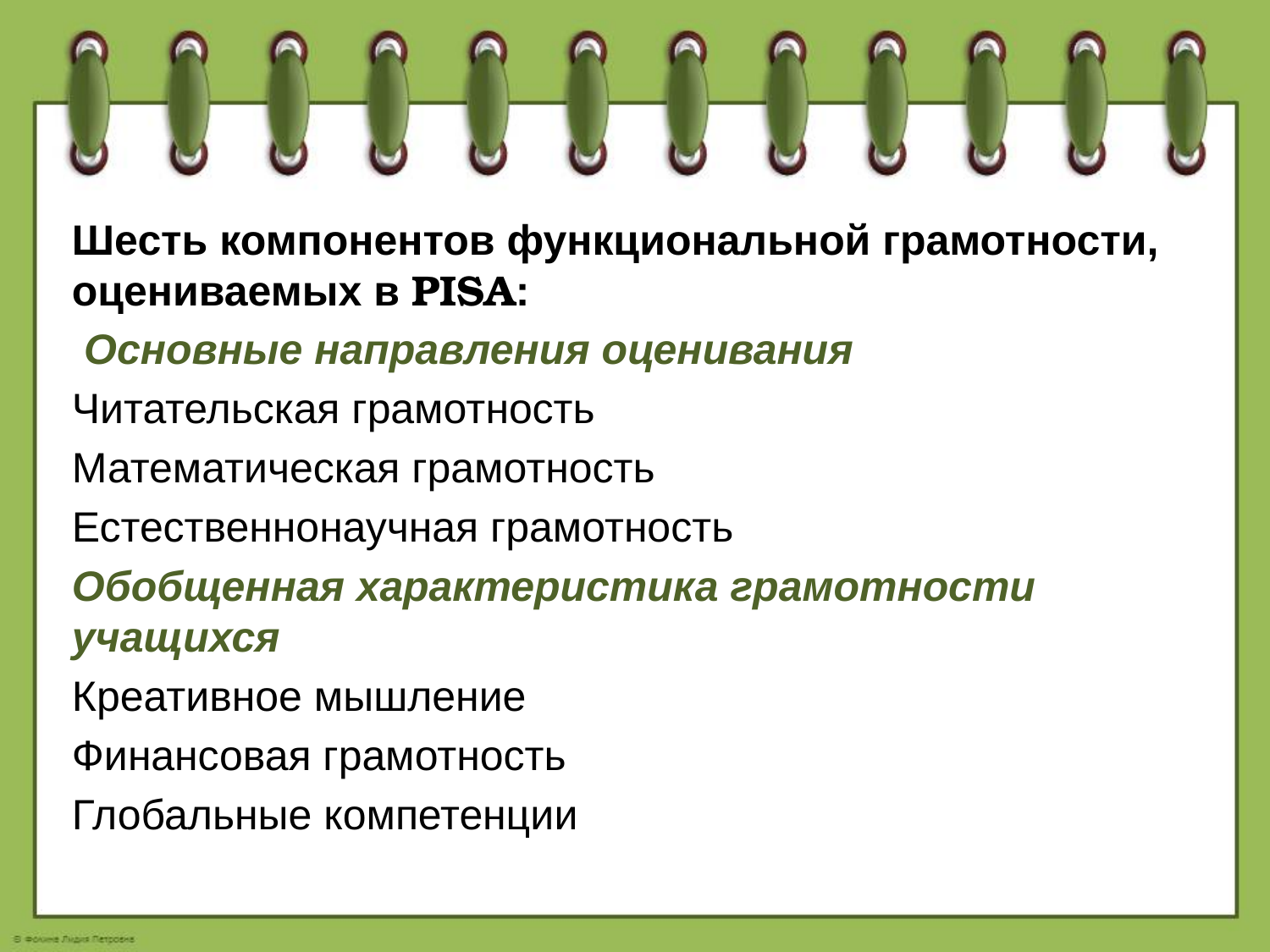

#
Шесть компонентов функциональной грамотности, оцениваемых в PISA:
 Основные направления оценивания
Читательская грамотность
Математическая грамотность
Естественнонаучная грамотность
Обобщенная характеристика грамотности учащихся
Креативное мышление
Финансовая грамотность
Глобальные компетенции